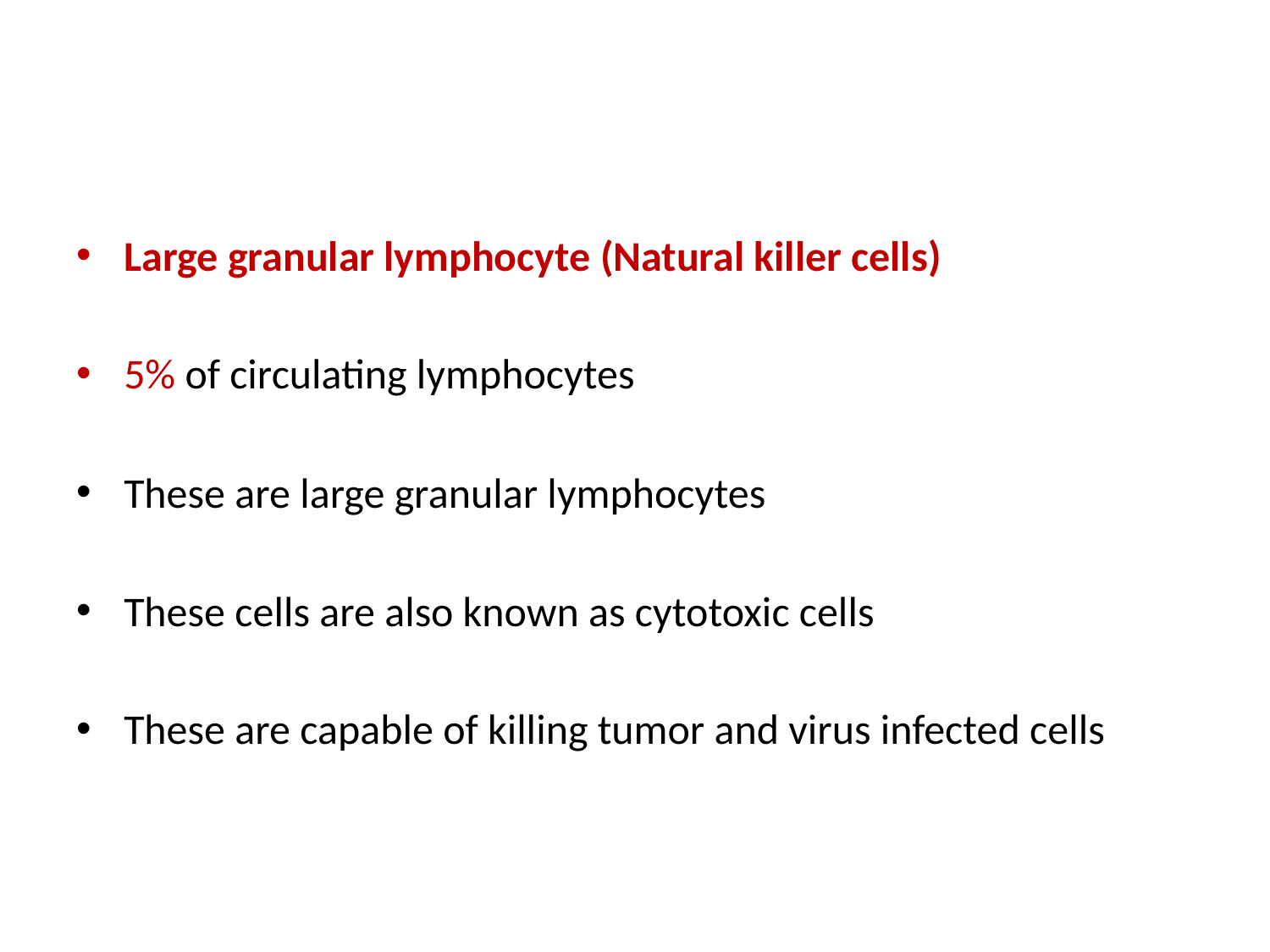

#
Large granular lymphocyte (Natural killer cells)

5% of circulating lymphocytes

These are large granular lymphocytes

These cells are also known as cytotoxic cells

These are capable of killing tumor and virus infected cells